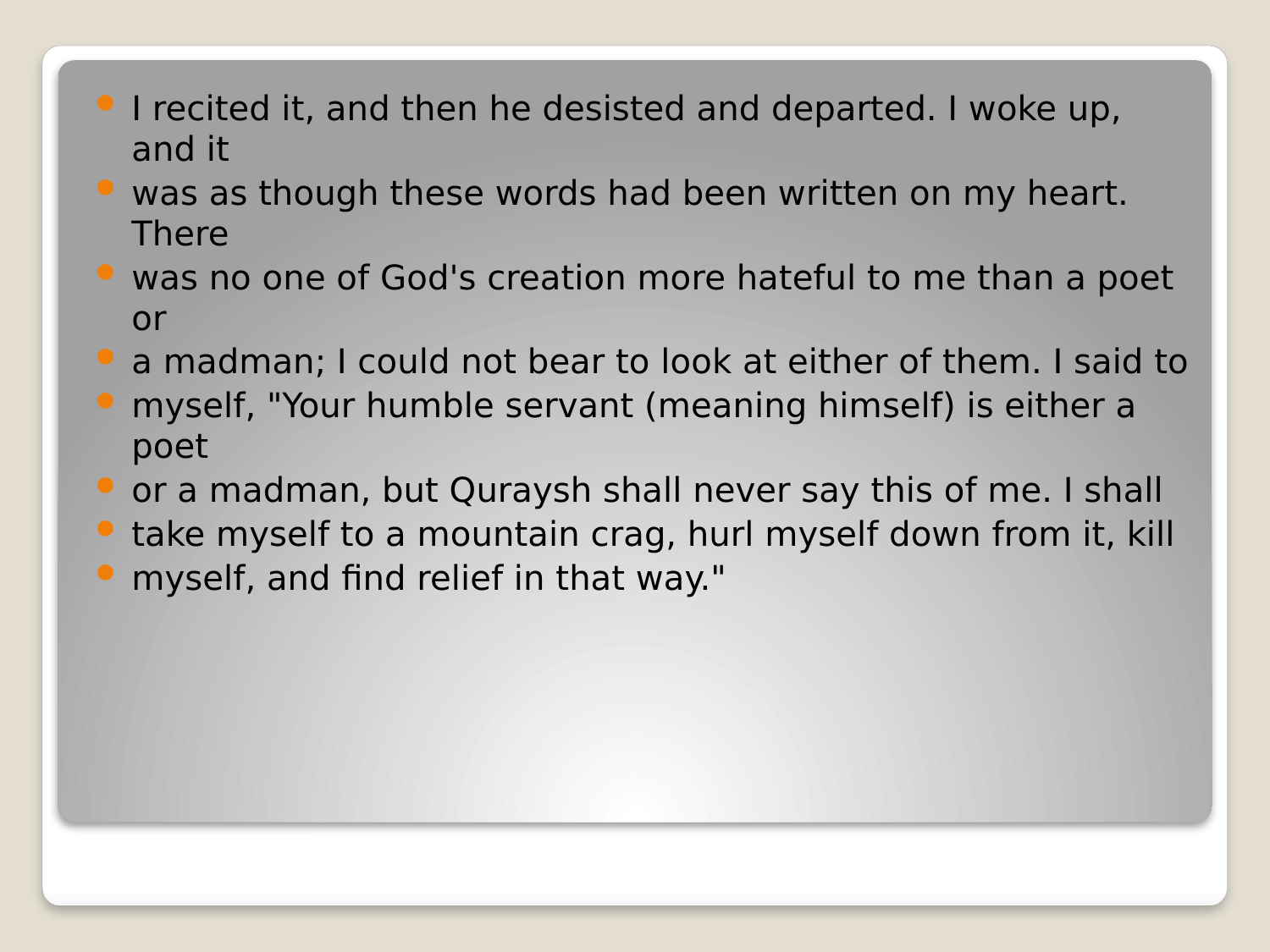

I recited it, and then he desisted and departed. I woke up, and it
was as though these words had been written on my heart. There
was no one of God's creation more hateful to me than a poet or
a madman; I could not bear to look at either of them. I said to
myself, "Your humble servant (meaning himself) is either a poet
or a madman, but Quraysh shall never say this of me. I shall
take myself to a mountain crag, hurl myself down from it, kill
myself, and find relief in that way."
#